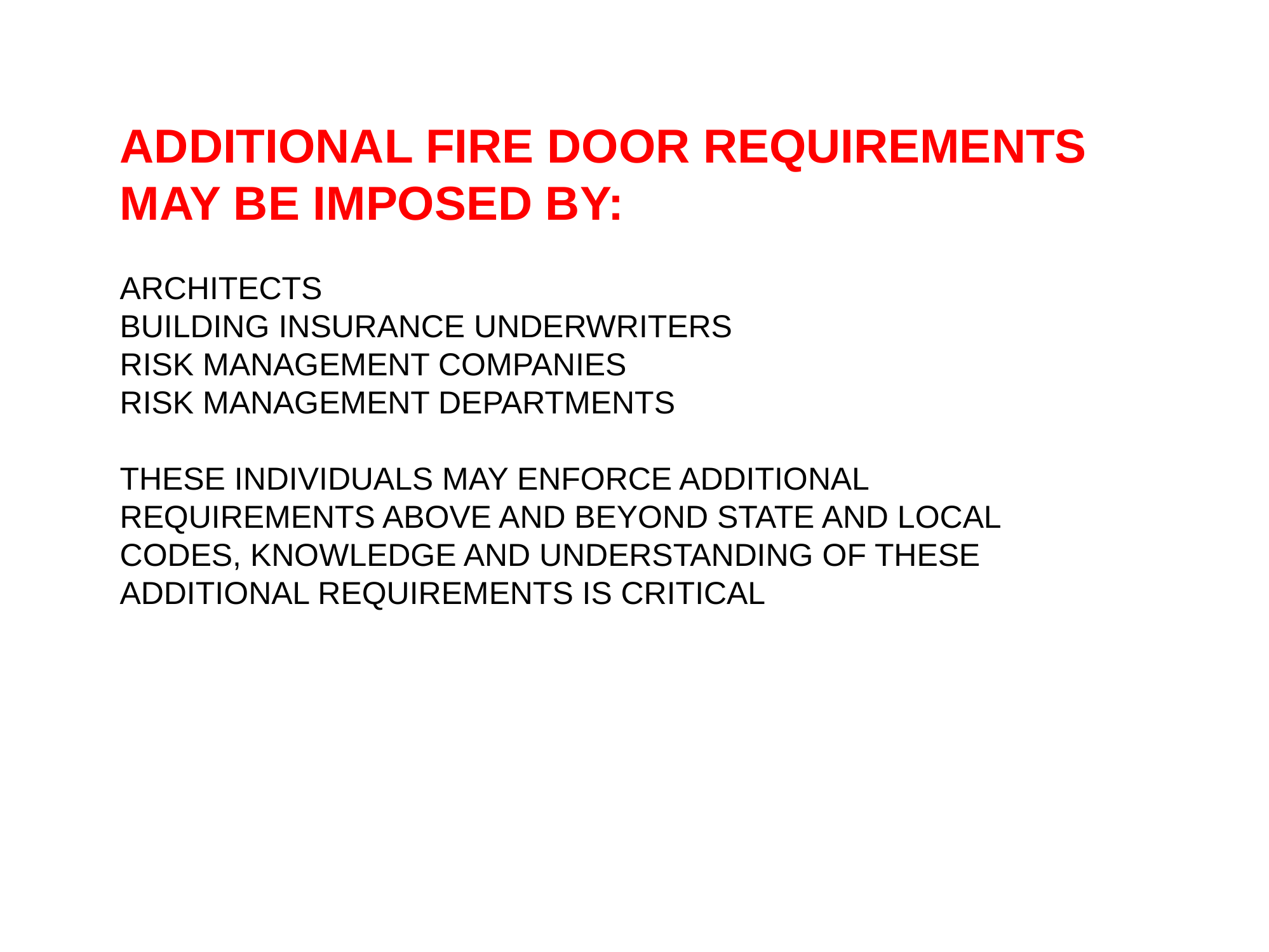

ADDITIONAL FIRE DOOR REQUIREMENTS MAY BE IMPOSED BY:

ARCHITECTS
BUILDING INSURANCE UNDERWRITERS
RISK MANAGEMENT COMPANIES
RISK MANAGEMENT DEPARTMENTS

THESE INDIVIDUALS MAY ENFORCE ADDITIONAL REQUIREMENTS ABOVE AND BEYOND STATE AND LOCAL CODES, KNOWLEDGE AND UNDERSTANDING OF THESE ADDITIONAL REQUIREMENTS IS CRITICAL